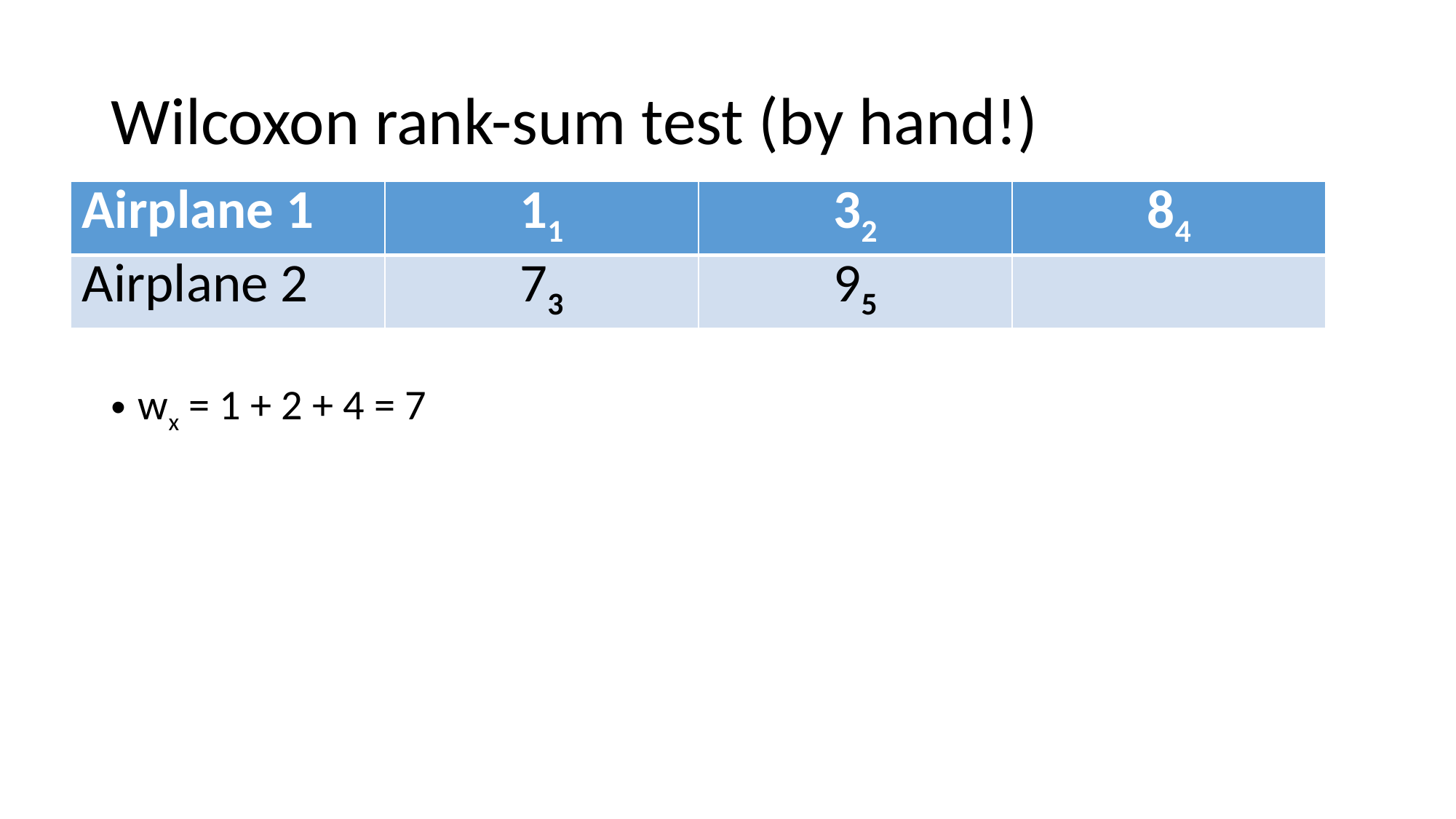

# Wilcoxon rank-sum test (by hand!)
| Airplane 1 | 11 | 32 | 84 |
| --- | --- | --- | --- |
| Airplane 2 | 73 | 95 |  |

wx = 1 + 2 + 4 = 7